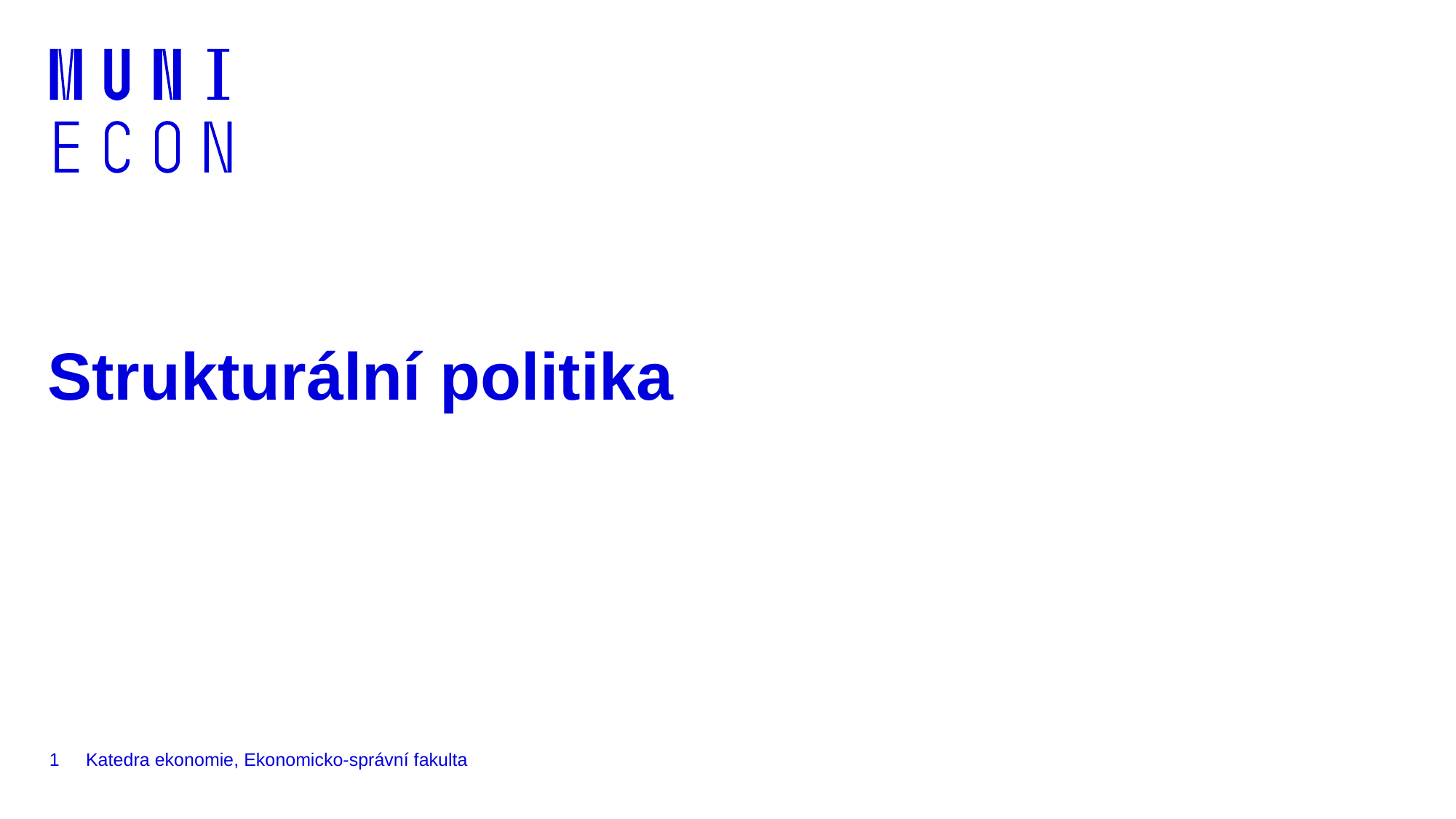

# Strukturální politika
1
Katedra ekonomie, Ekonomicko-správní fakulta